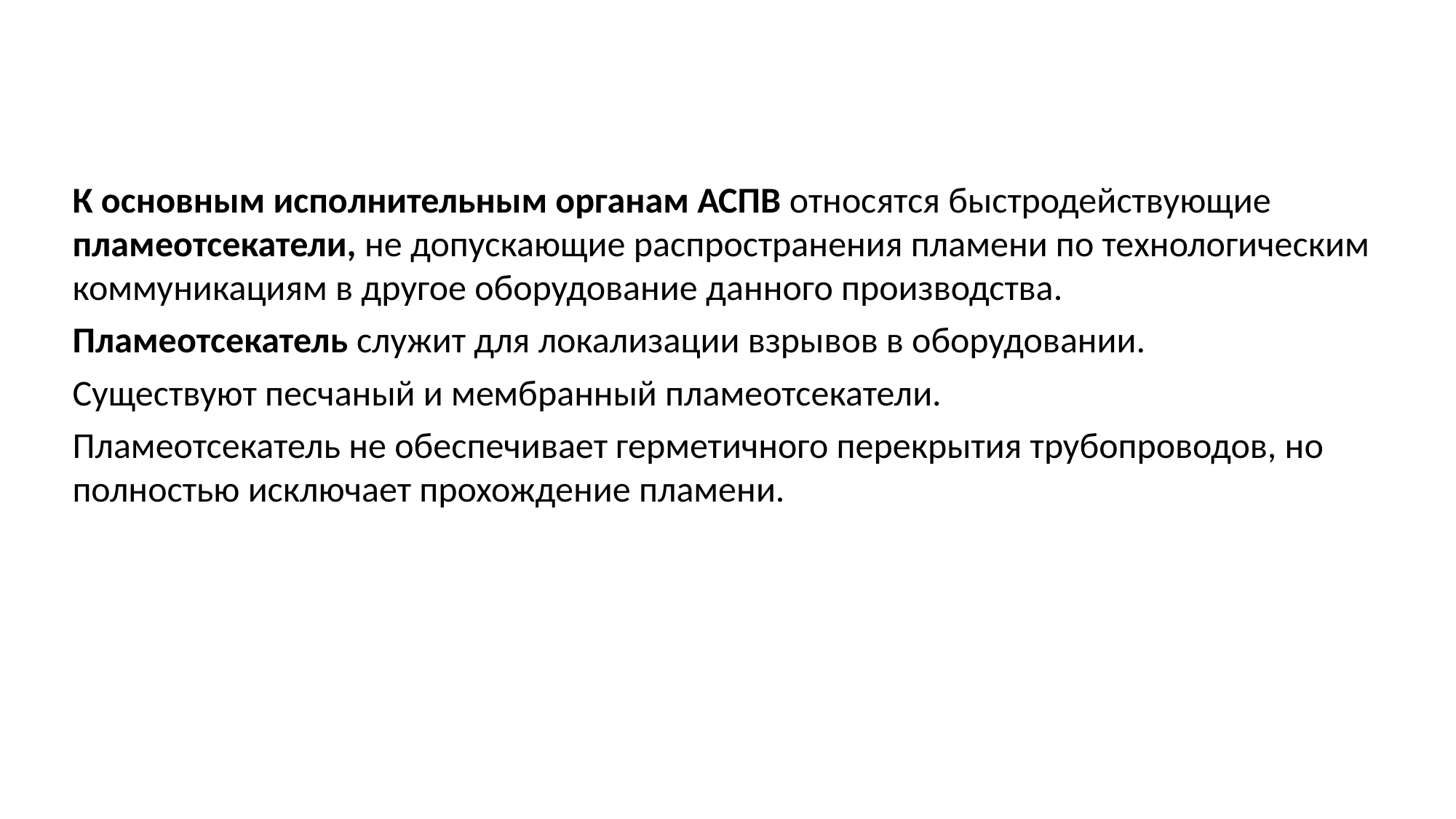

К основным исполнительным органам АСПВ относятся быстродействующие пламеотсекатели, не допускающие распространения пламени по технологическим коммуникациям в другое оборудование данного производства.
Пламеотсекатель служит для локализации взрывов в оборудовании.
Существуют песчаный и мембранный пламеотсекатели.
Пламеотсекатель не обеспечивает герметичного перекрытия трубопроводов, но полностью исключает прохождение пламени.